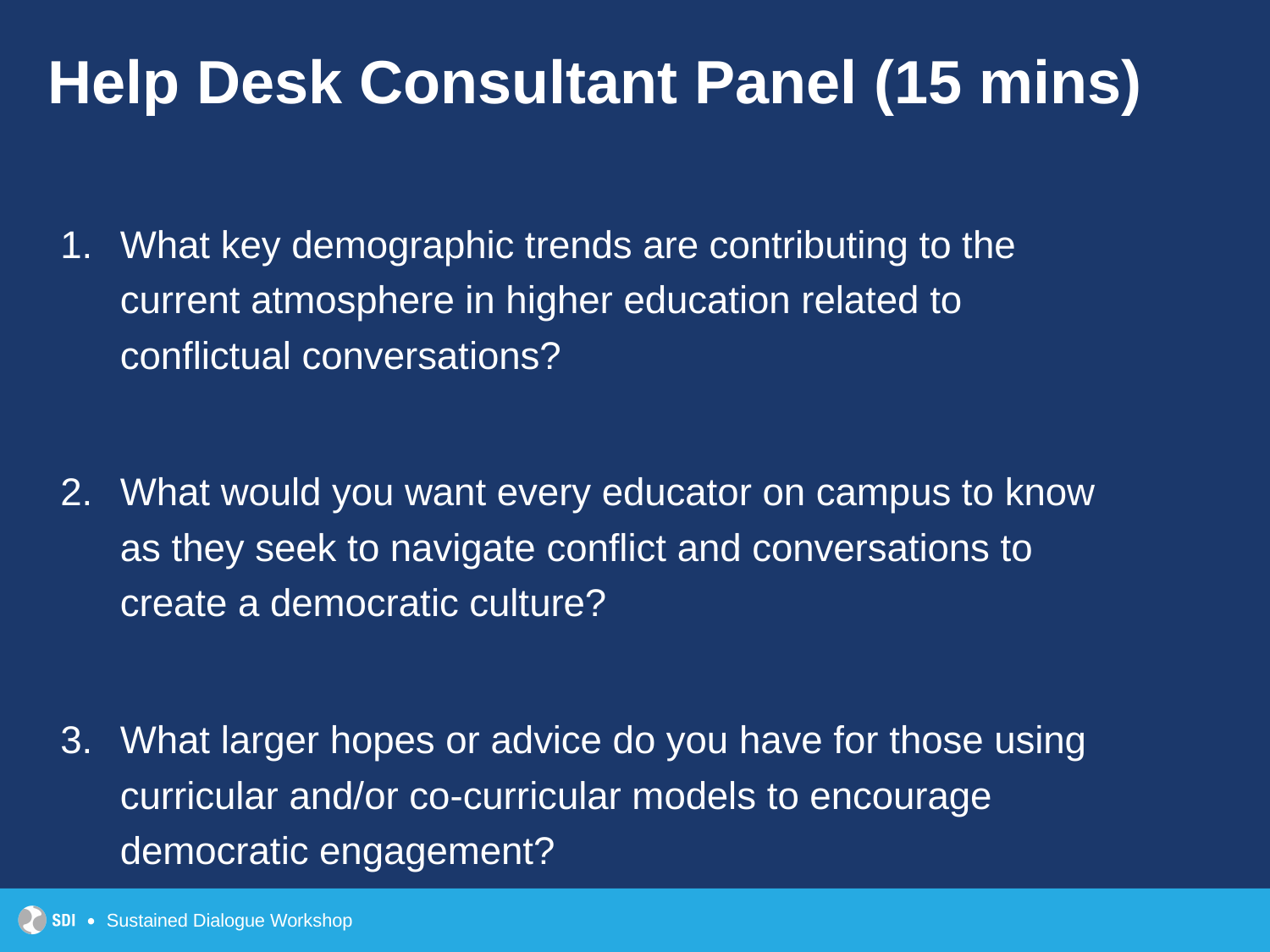

# Help Desk Consultant Panel (15 mins)

What key demographic trends are contributing to the current atmosphere in higher education related to conflictual conversations?

What would you want every educator on campus to know as they seek to navigate conflict and conversations to create a democratic culture?

What larger hopes or advice do you have for those using curricular and/or co-curricular models to encourage democratic engagement?